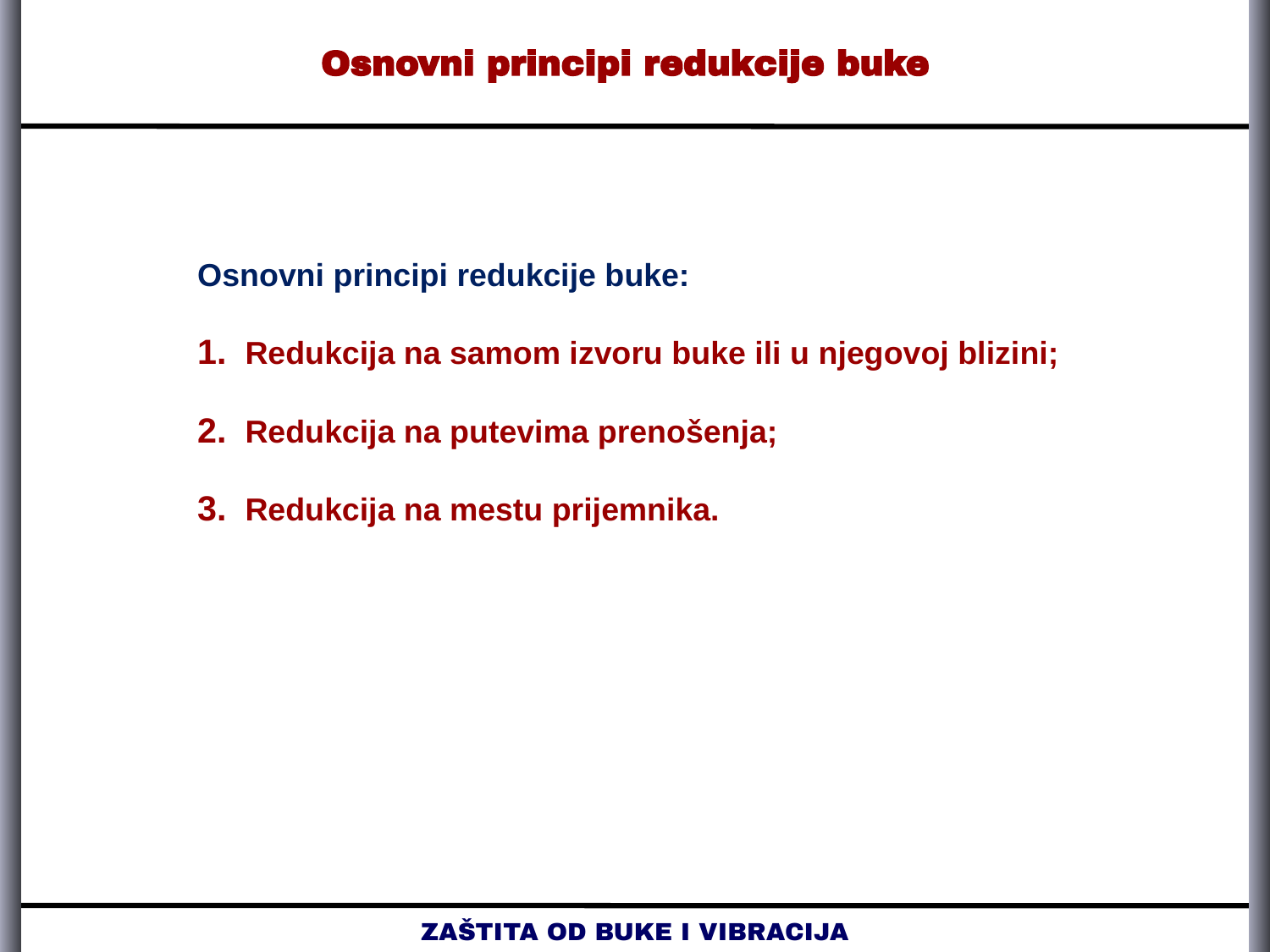

Osnovni principi redukcije buke
Osnovni principi redukcije buke:
Redukcija na samom izvoru buke ili u njegovoj blizini;
Redukcija na putevima prenošenja;
Redukcija na mestu prijemnika.
ZAŠTITA OD BUKE I VIBRACIJA